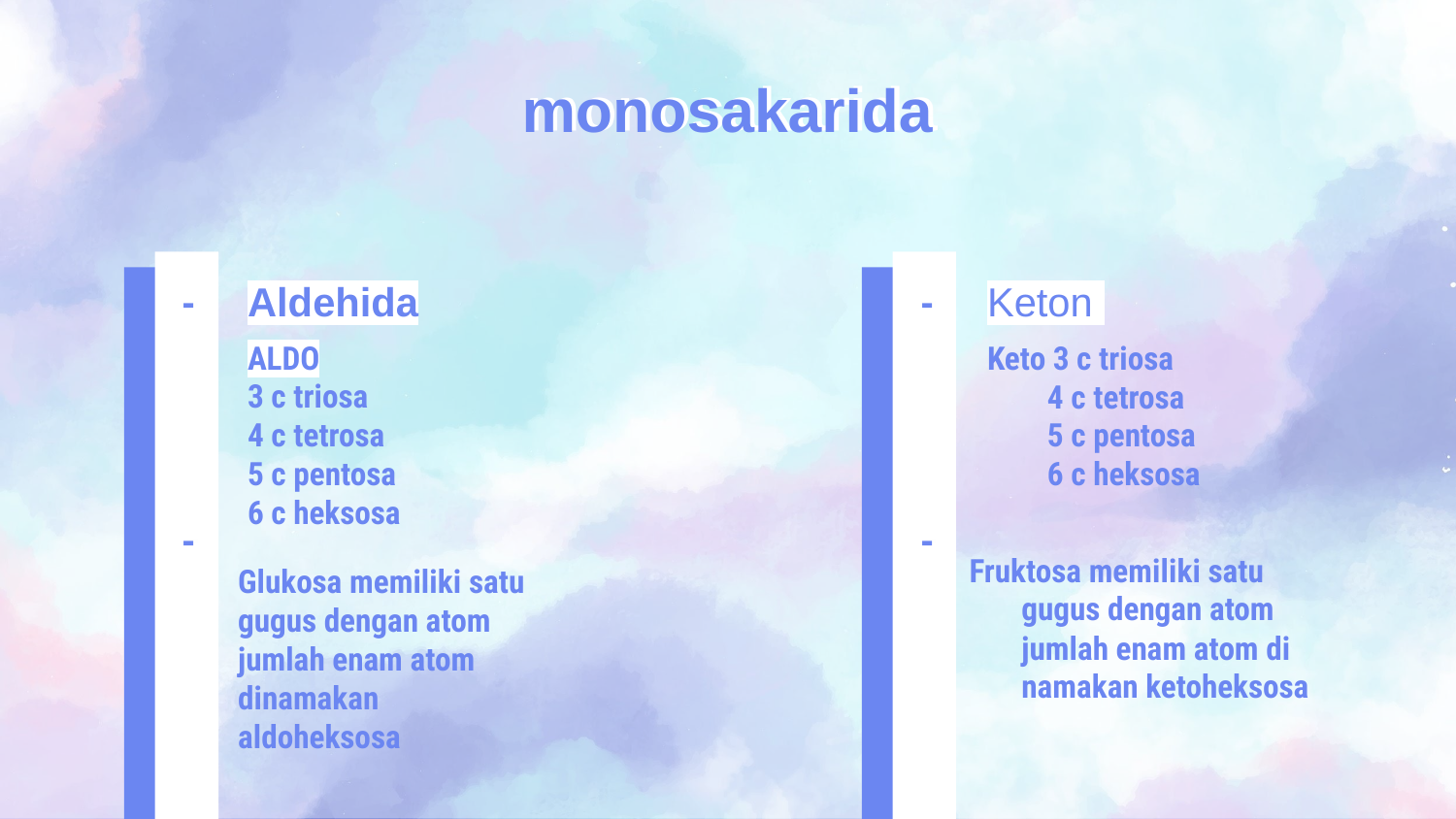

# monosakarida
-
-
Aldehida
Keton
ALDO
3 c triosa
4 c tetrosa
5 c pentosa
6 c heksosa

Keto 3 c triosa
        4 c tetrosa
        5 c pentosa
        6 c heksosa

-
-
Fruktosa memiliki satu gugus dengan atom jumlah enam atom di namakan ketoheksosa
Glukosa memiliki satu gugus dengan atom jumlah enam atom dinamakan aldoheksosa